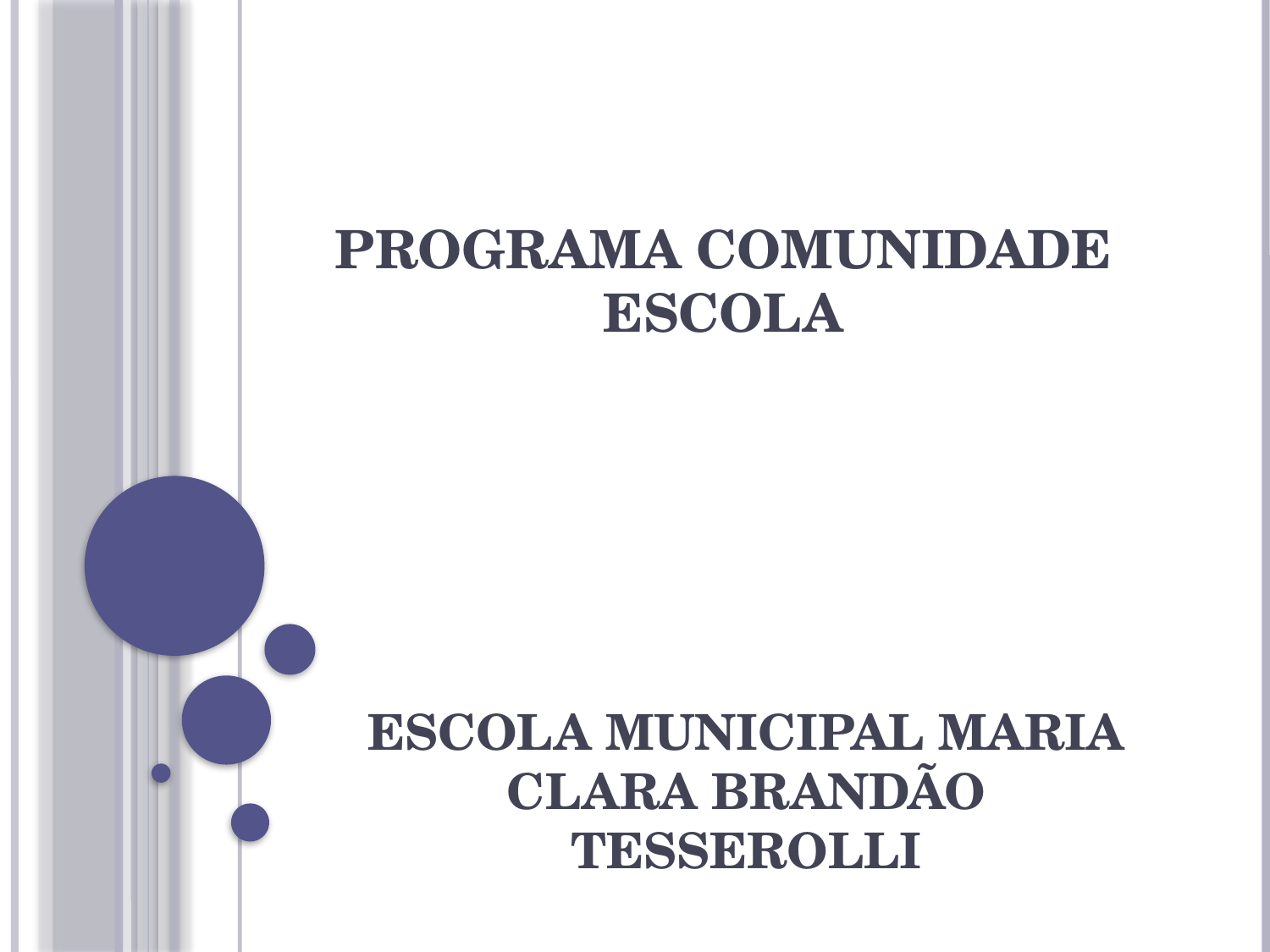

# PROGRAMA COMUNIDADE ESCOLA
ESCOLA MUNICIPAL MARIA CLARA BRANDÃO TESSEROLLI